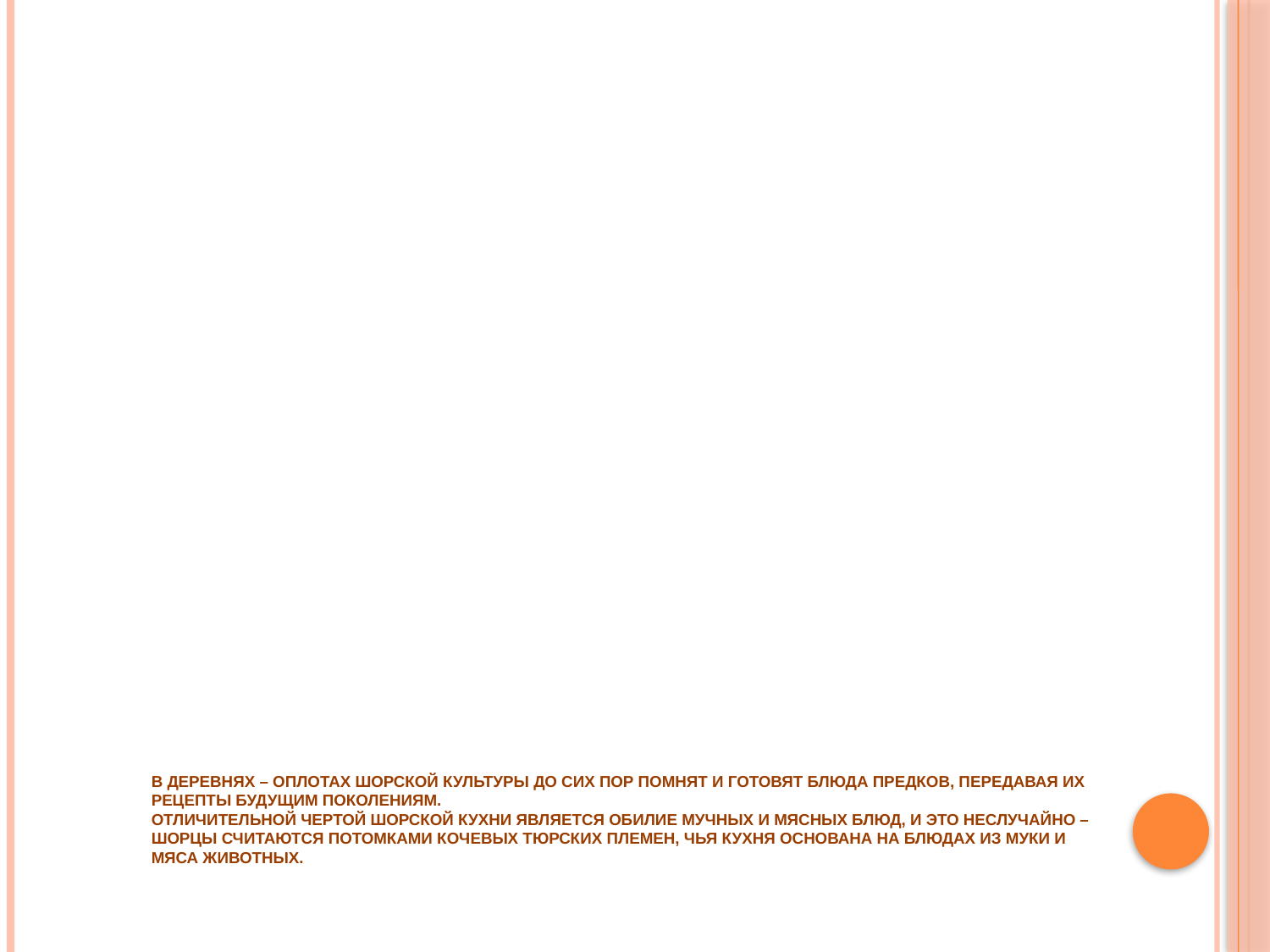

# В деревнях – оплотах шорской культуры до сих пор помнят и готовят блюда предков, передавая их рецепты будущим поколениям. Отличительной чертой шорской кухни является обилие мучных и мясных блюд, и это неслучайно – шорцы считаются потомками кочевых тюрских племен, чья кухня основана на блюдах из муки и мяса животных.